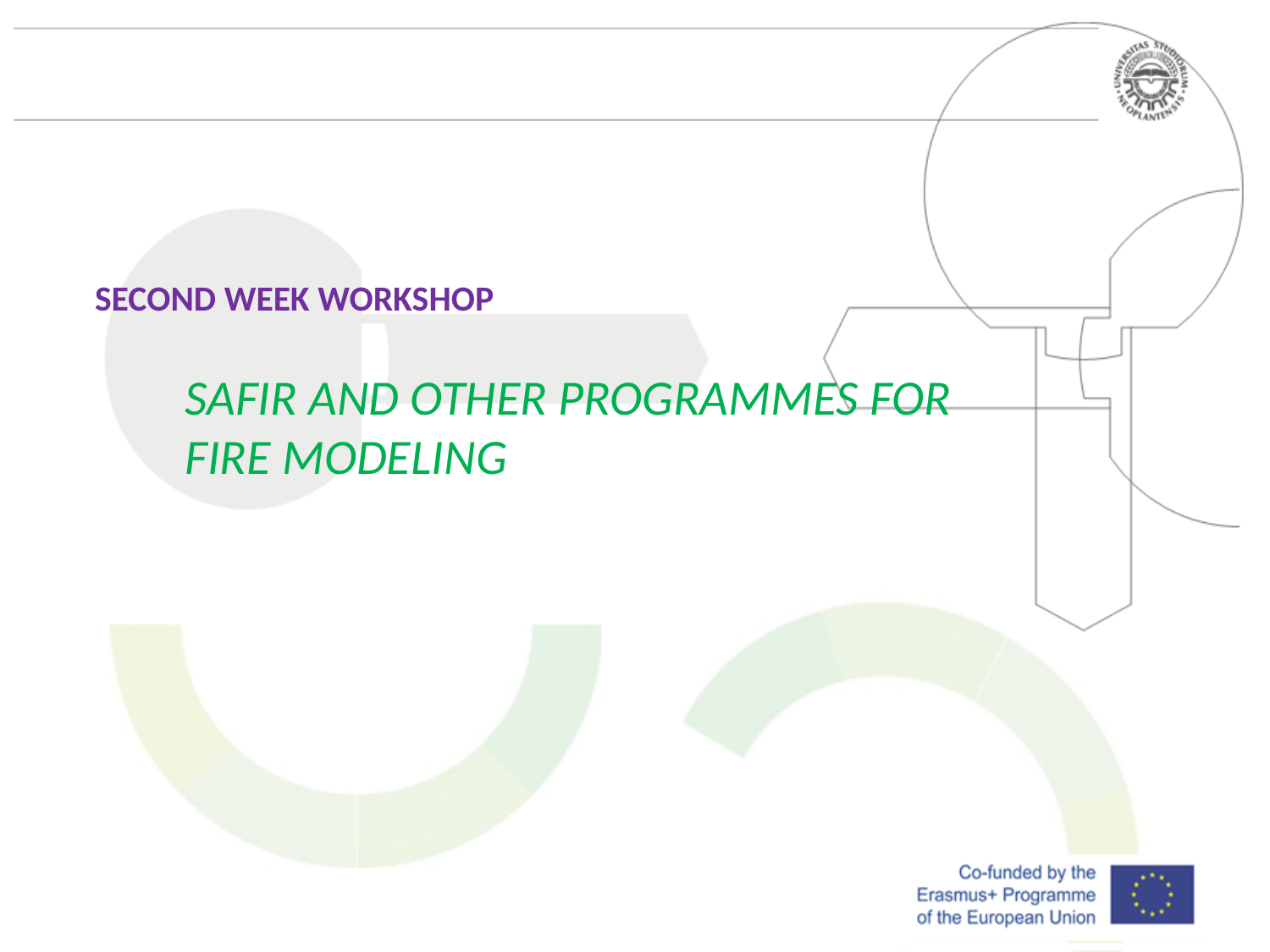

# SECOND WEEK WORKSHOP
SAFIR AND OTHER PROGRAMMES FOR FIRE MODELING